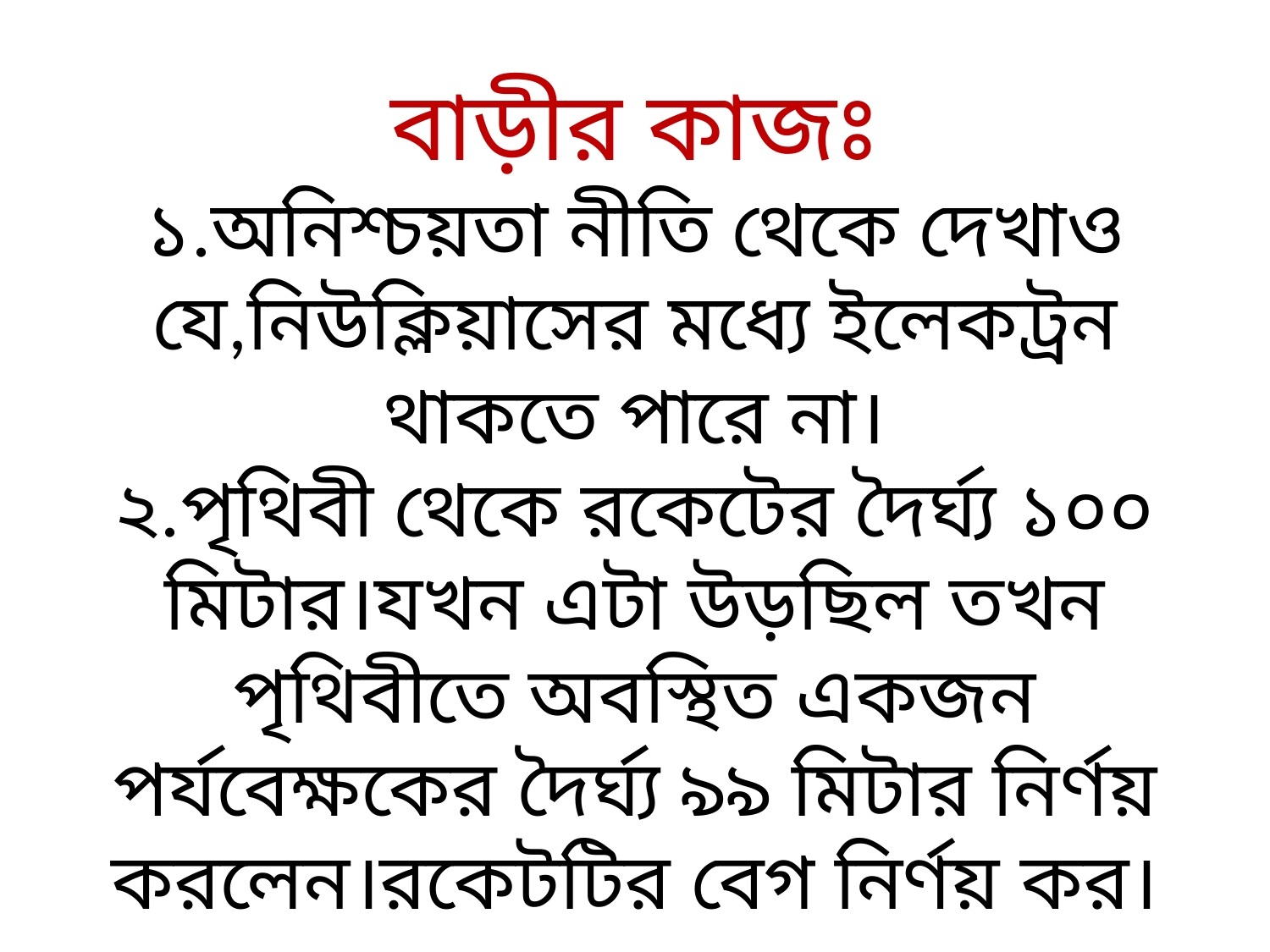

# বাড়ীর কাজঃ ১.অনিশ্চয়তা নীতি থেকে দেখাও যে,নিউক্লিয়াসের মধ্যে ইলেকট্রন থাকতে পারে না। ২.পৃথিবী থেকে রকেটের দৈর্ঘ্য ১০০ মিটার।যখন এটা উড়ছিল তখন পৃথিবীতে অবস্থিত একজন পর্যবেক্ষকের দৈর্ঘ্য ৯৯ মিটার নির্ণয় করলেন।রকেটটির বেগ নির্ণয় কর।